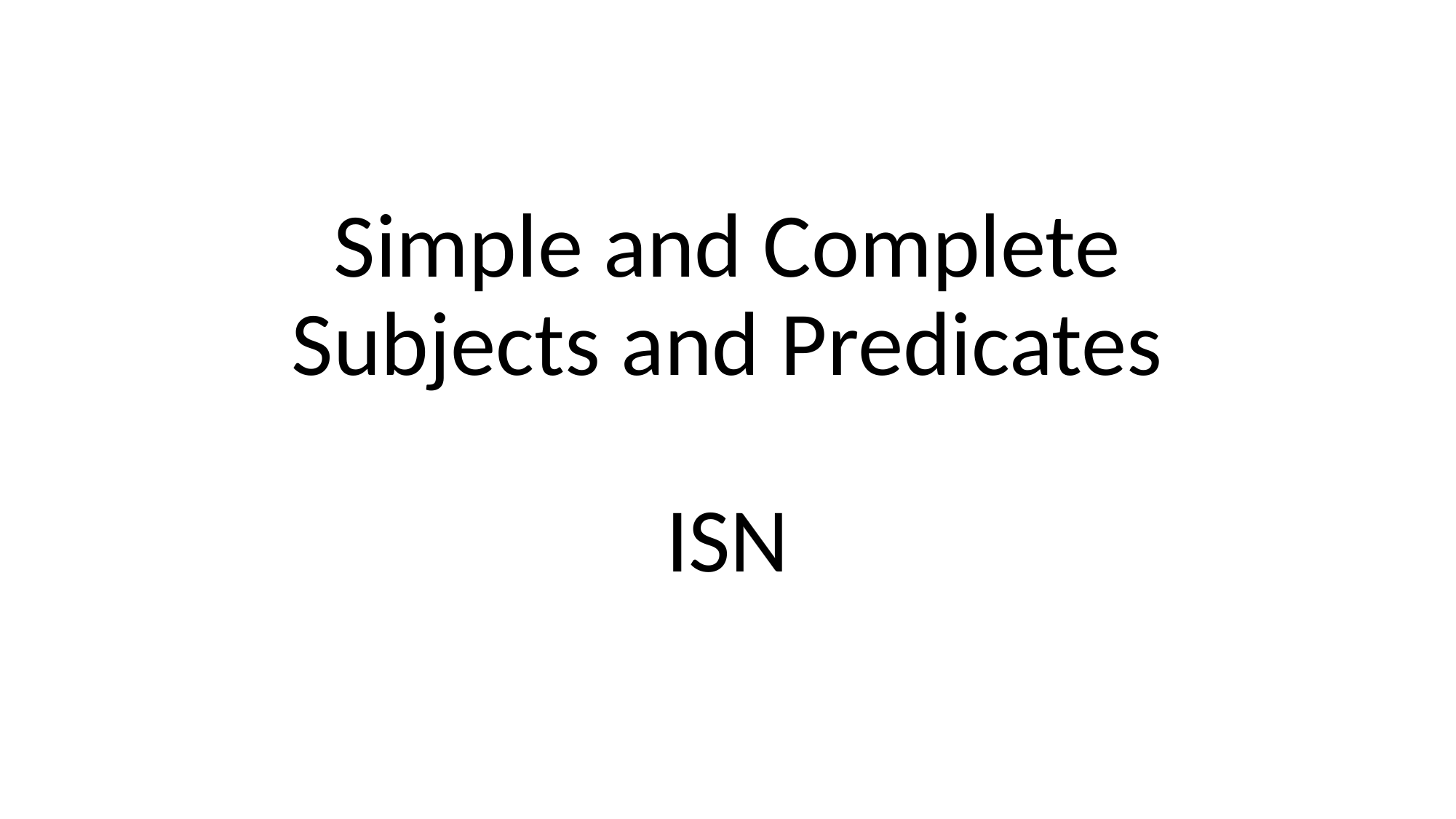

# Simple and Complete Subjects and Predicates ISN